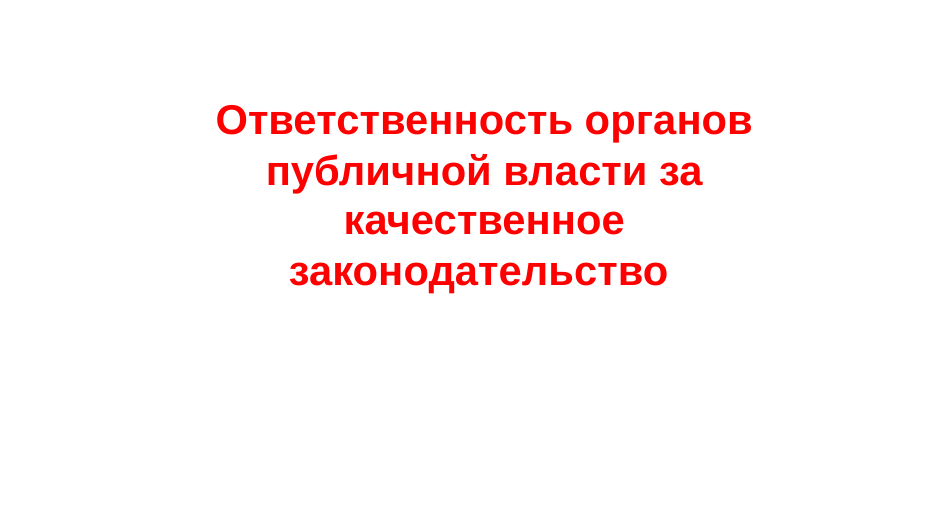

Ответственность органов публичной власти за качественное законодательство